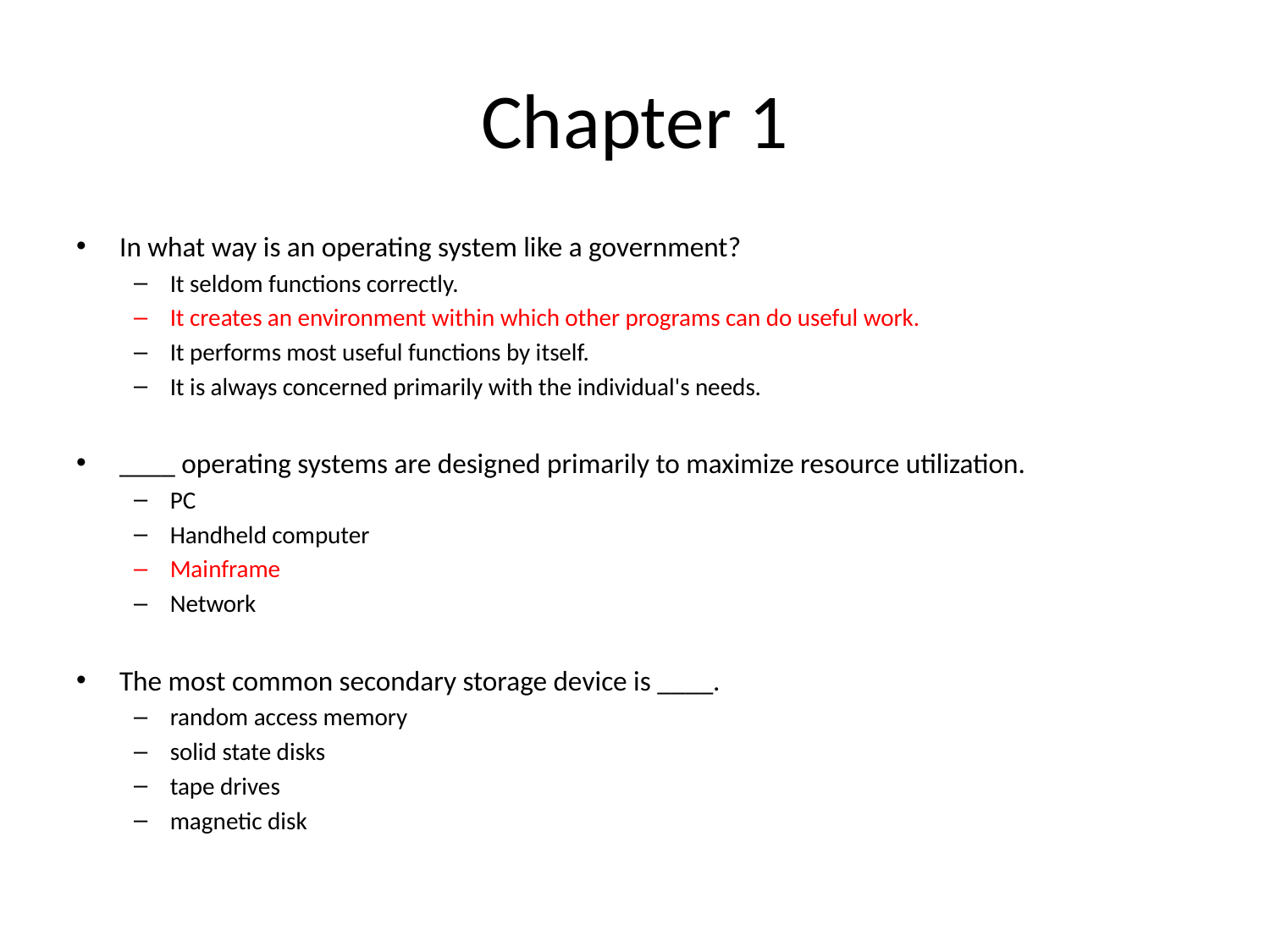

# Chapter 1
In what way is an operating system like a government?
It seldom functions correctly.
It creates an environment within which other programs can do useful work.
It performs most useful functions by itself.
It is always concerned primarily with the individual's needs.

____ operating systems are designed primarily to maximize resource utilization.
PC
Handheld computer
Mainframe
Network

The most common secondary storage device is ____.
random access memory
solid state disks
tape drives
magnetic disk